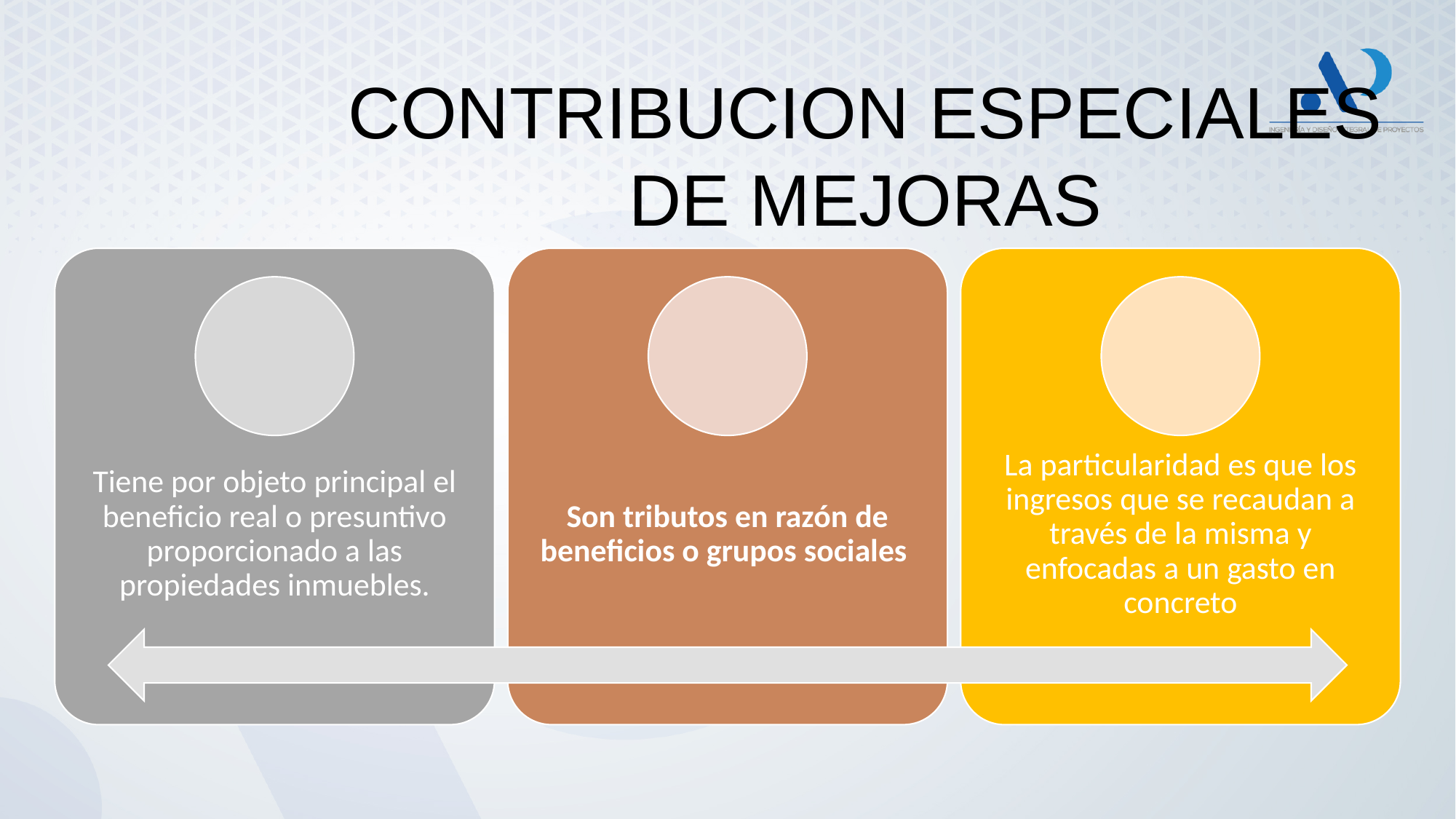

CONTRIBUCION ESPECIALES DE MEJORAS

Tiene por objeto principal el beneficio real o presuntivo proporcionado a las propiedades inmuebles.
Son tributos en razón de beneficios o grupos sociales
La particularidad es que los ingresos que se recaudan a través de la misma y enfocadas a un gasto en concreto